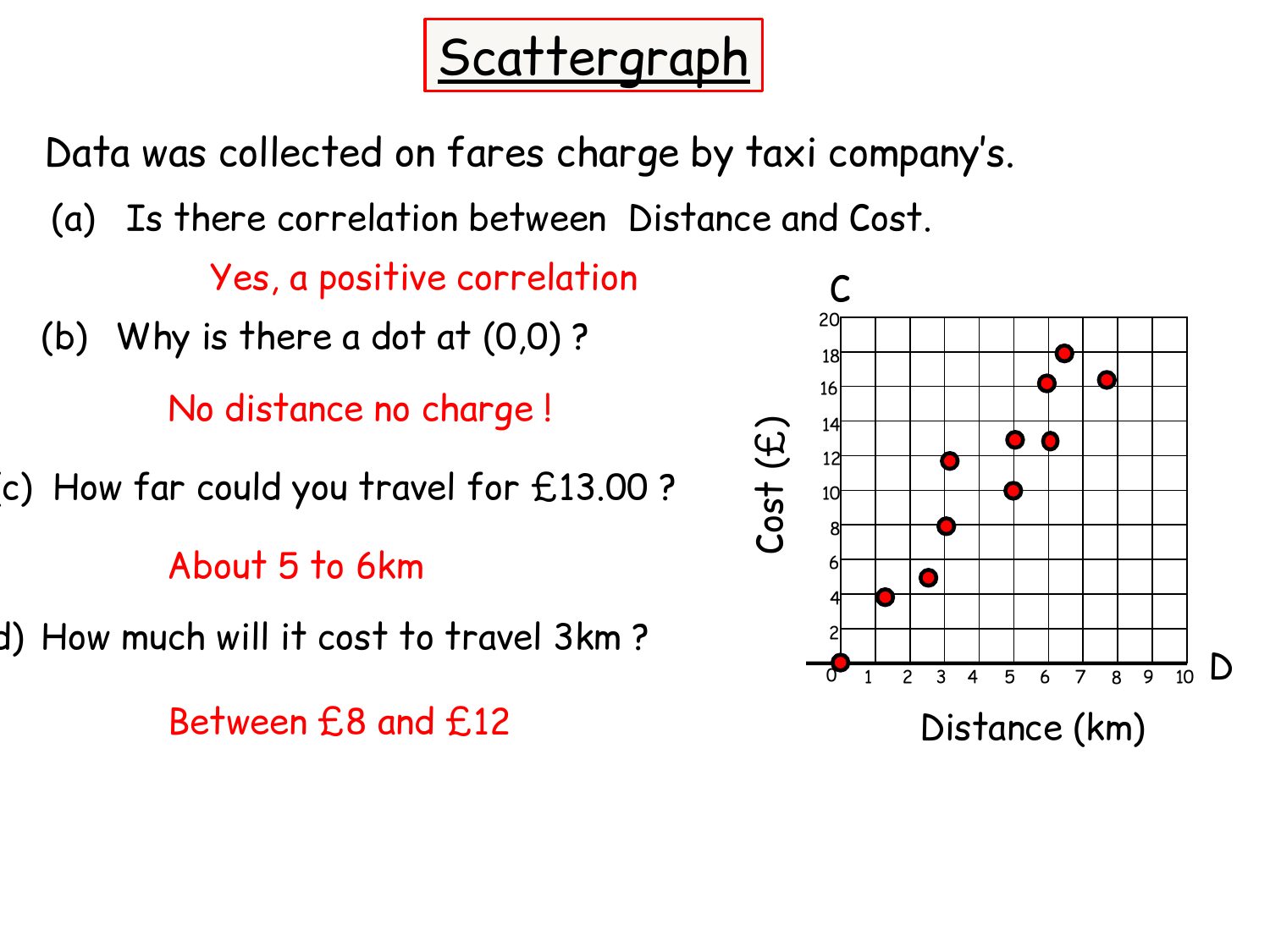

Scattergraph
Data was collected on fares charge by taxi company’s.
(a)   Is there correlation between  Distance and Cost.
Yes, a positive correlation
C
20

18

16

14

12

Cost (£)
10

8

6

4

2

D
0
1
2
3
4
5
6
7
9
10
8

Distance (km)
 Why is there a dot at (0,0) ?
No distance no charge !
(c) 	How far could you travel for £13.00 ?
About 5 to 6km

(d) 	How much will it cost to travel 3km ?

Between £8 and £12